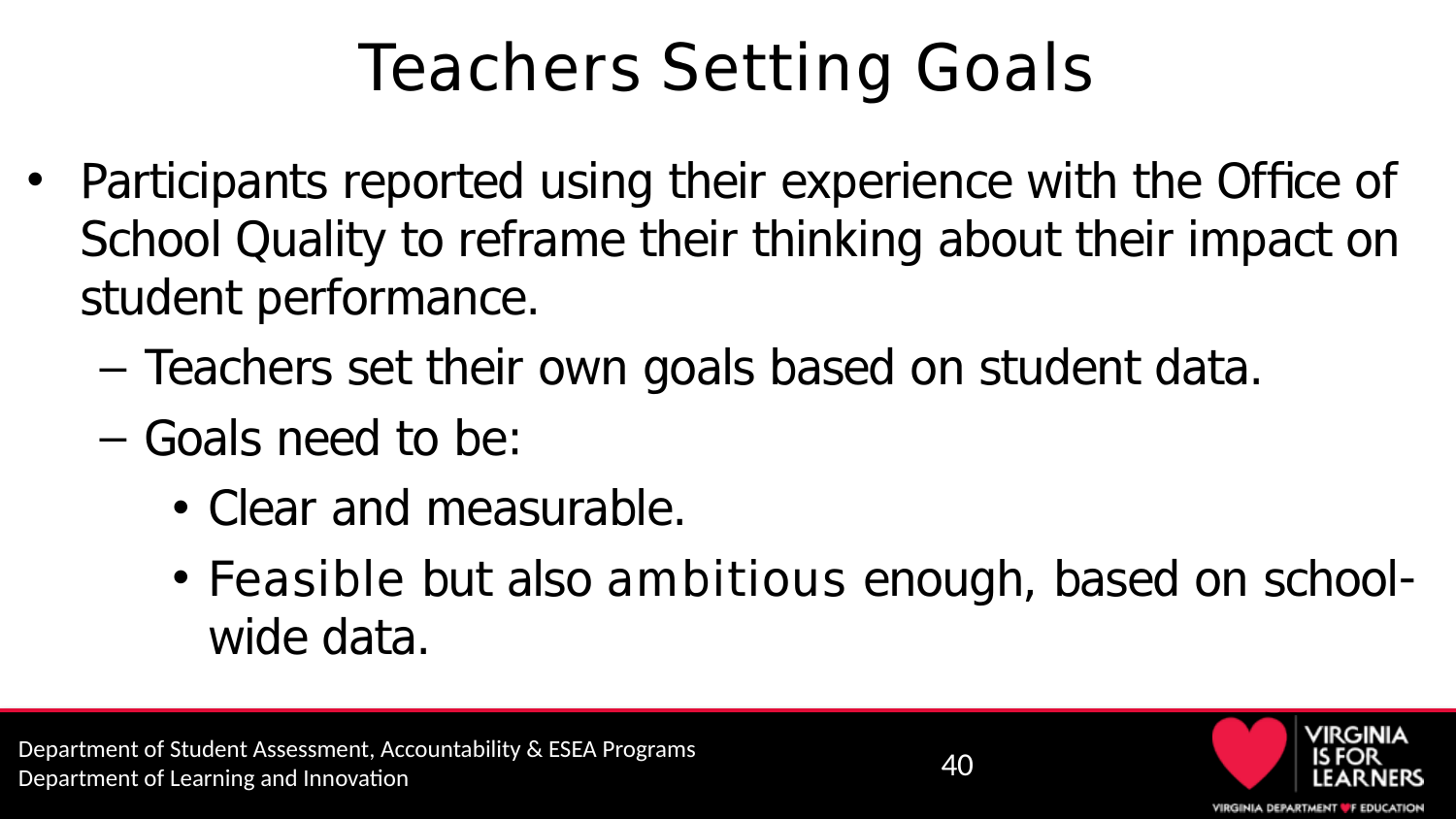

# Teachers Setting Goals
Participants reported using their experience with the Office of School Quality to reframe their thinking about their impact on student performance.
Teachers set their own goals based on student data.
Goals need to be:
Clear and measurable.
Feasible but also ambitious enough, based on school-wide data.